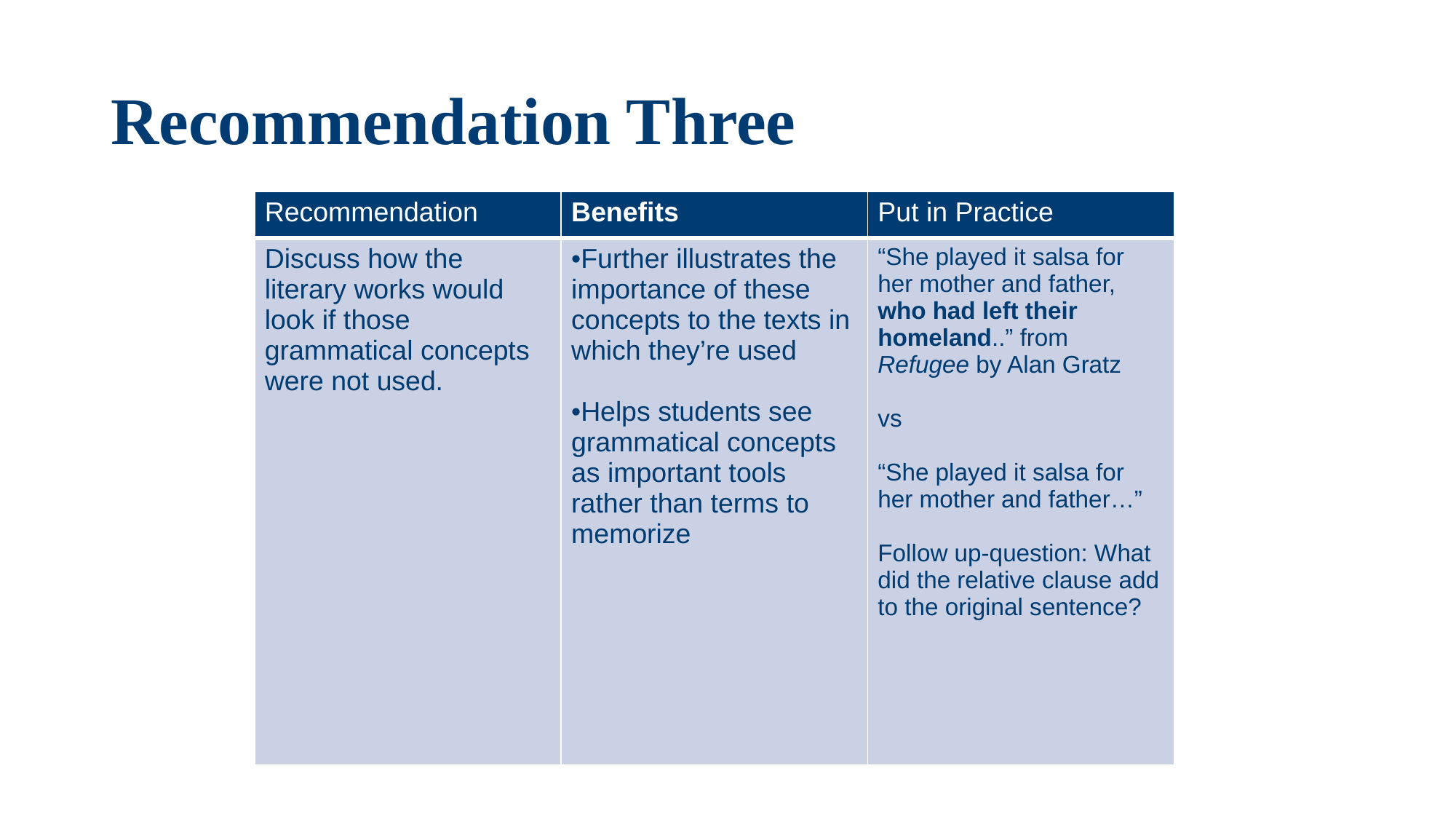

# Recommendation Three
| Recommendation | Benefits | Put in Practice |
| --- | --- | --- |
| Discuss how the literary works would look if those grammatical concepts were not used. | Further illustrates the importance of these concepts to the texts in which they’re used Helps students see grammatical concepts as important tools rather than terms to memorize | “She played it salsa for her mother and father, who had left their homeland..” from Refugee by Alan Gratz vs “She played it salsa for her mother and father…” Follow up-question: What did the relative clause add to the original sentence? |